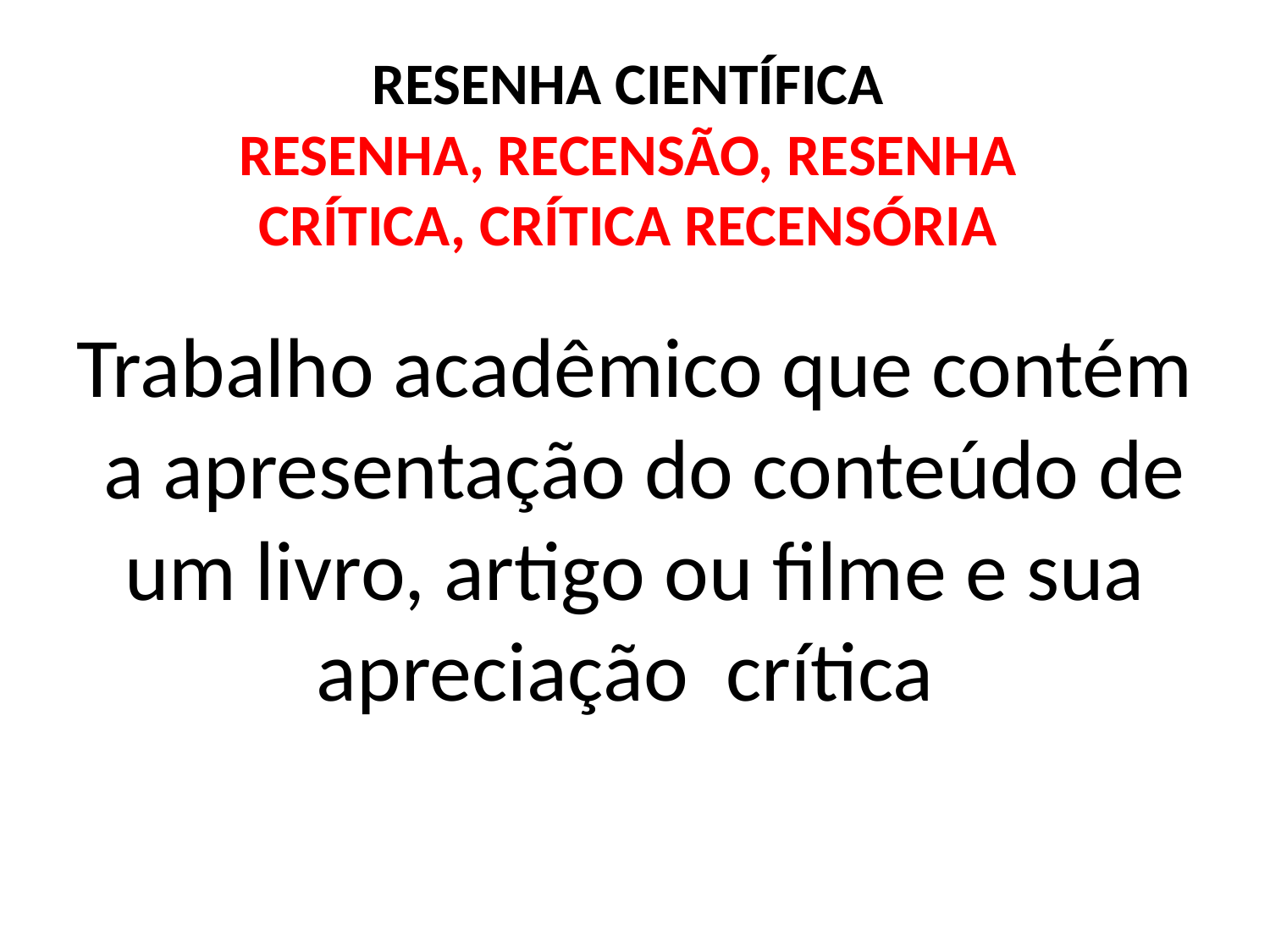

# RESENHA CIENTÍFICA RESENHA, RECENSÃO, RESENHA CRÍTICA, CRÍTICA RECENSÓRIA
Trabalho acadêmico que contém  a apresentação do conteúdo de um livro, artigo ou filme e sua apreciação  crítica